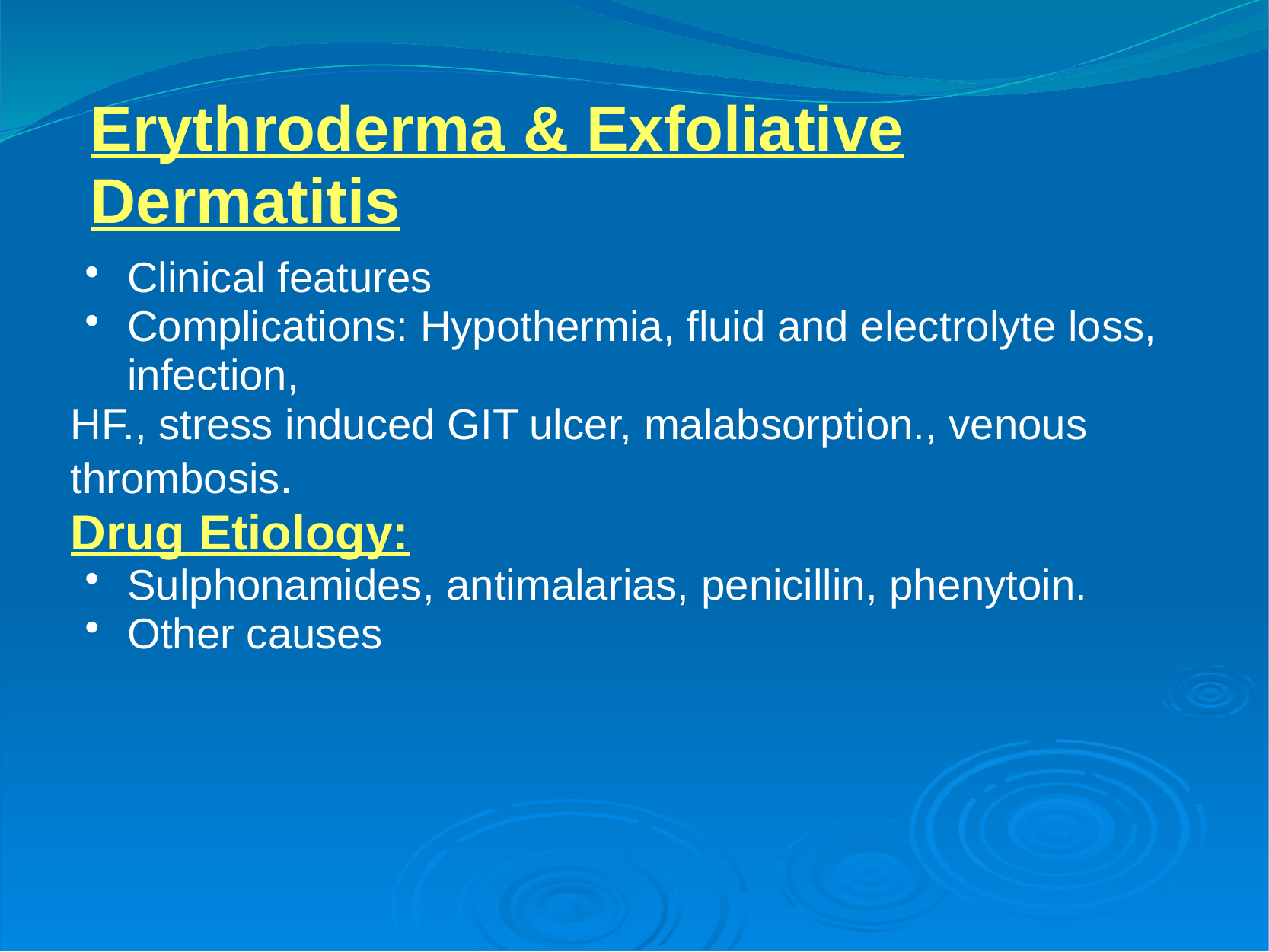

Erythroderma & Exfoliative Dermatitis
Clinical features
Complications: Hypothermia, fluid and electrolyte loss, infection,
HF., stress induced GIT ulcer, malabsorption., venous thrombosis.
Drug Etiology:
Sulphonamides, antimalarias, penicillin, phenytoin.
Other causes